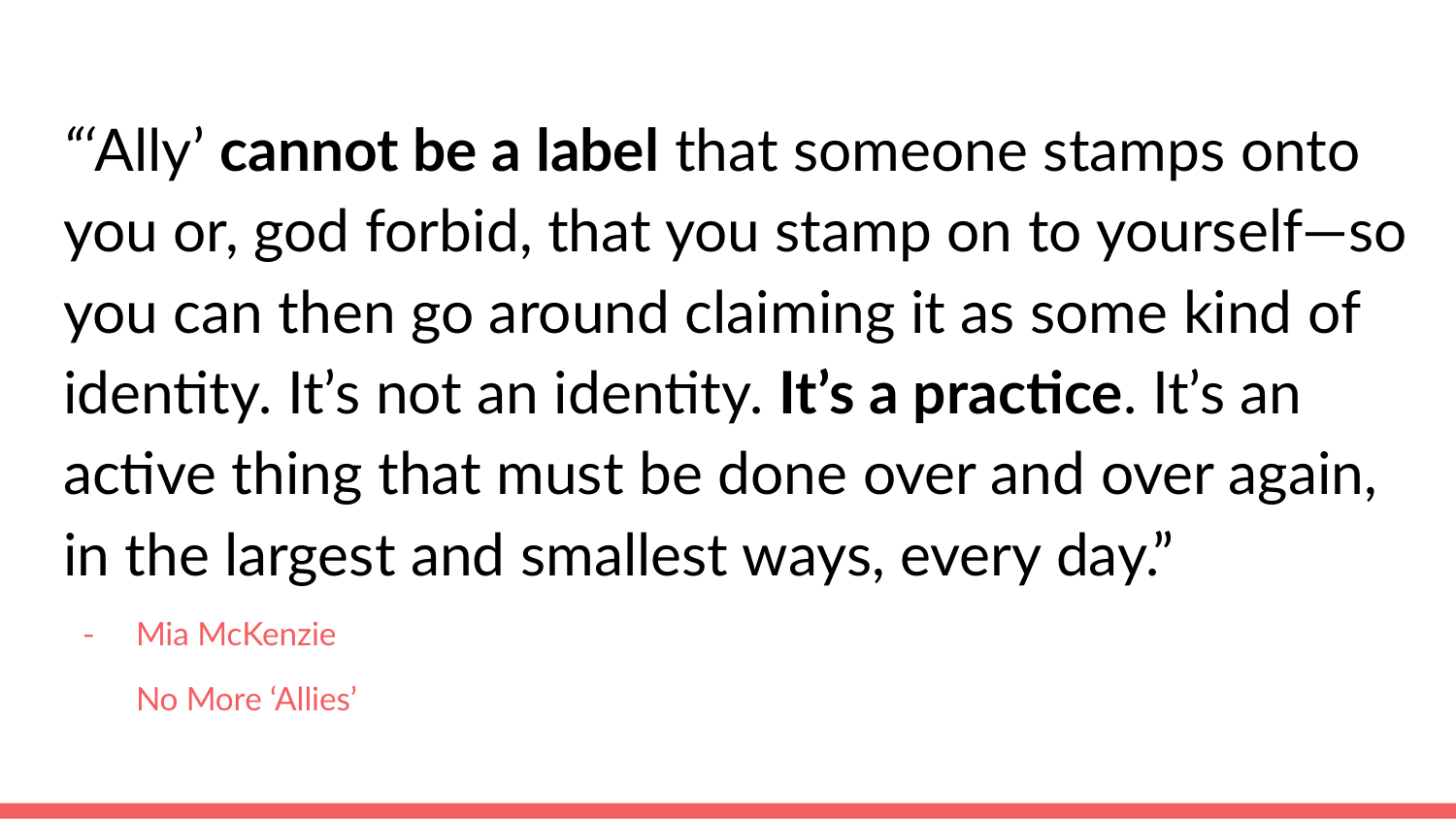

“‘Ally’ cannot be a label that someone stamps onto you or, god forbid, that you stamp on to yourself—so you can then go around claiming it as some kind of identity. It’s not an identity. It’s a practice. It’s an active thing that must be done over and over again, in the largest and smallest ways, every day.”
Mia McKenzie
No More ‘Allies’